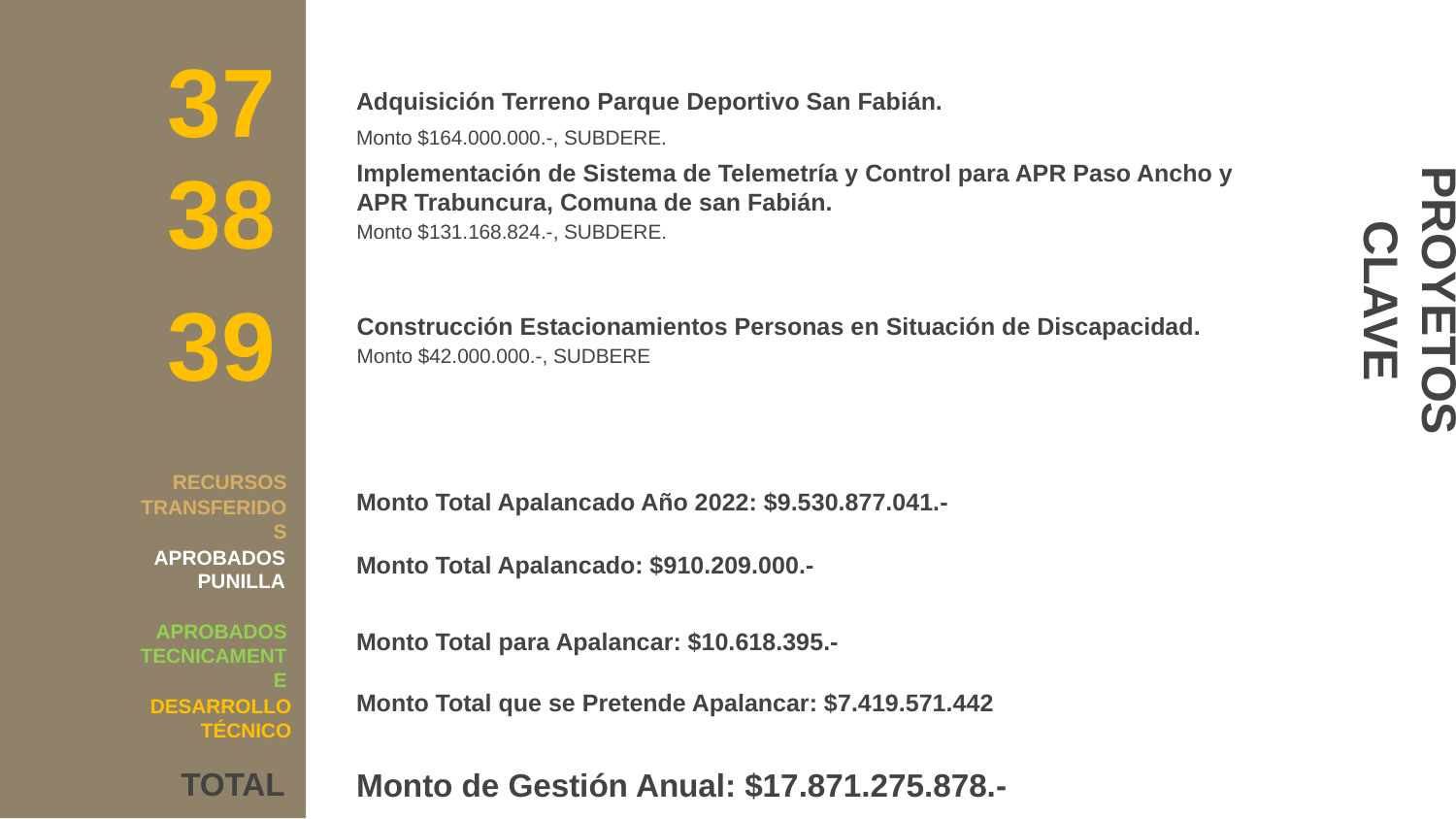

# Adquisición Terreno Parque Deportivo San Fabián.
37
Monto $164.000.000.-, SUBDERE.
Implementación de Sistema de Telemetría y Control para APR Paso Ancho y APR Trabuncura, Comuna de san Fabián.
38
Monto $131.168.824.-, SUBDERE.

PROYETOS CLAVE
Construcción Estacionamientos Personas en Situación de Discapacidad.
39
Monto $42.000.000.-, SUDBERE
RECURSOS
TRANSFERIDOS
Monto Total Apalancado Año 2022: $9.530.877.041.-
APROBADOS PUNILLA
Monto Total Apalancado: $910.209.000.-
APROBADOS TECNICAMENTE
Monto Total para Apalancar: $10.618.395.-
DESARROLLO
TÉCNICO
Monto Total que se Pretende Apalancar: $7.419.571.442
TOTAL
Monto de Gestión Anual: $17.871.275.878.-